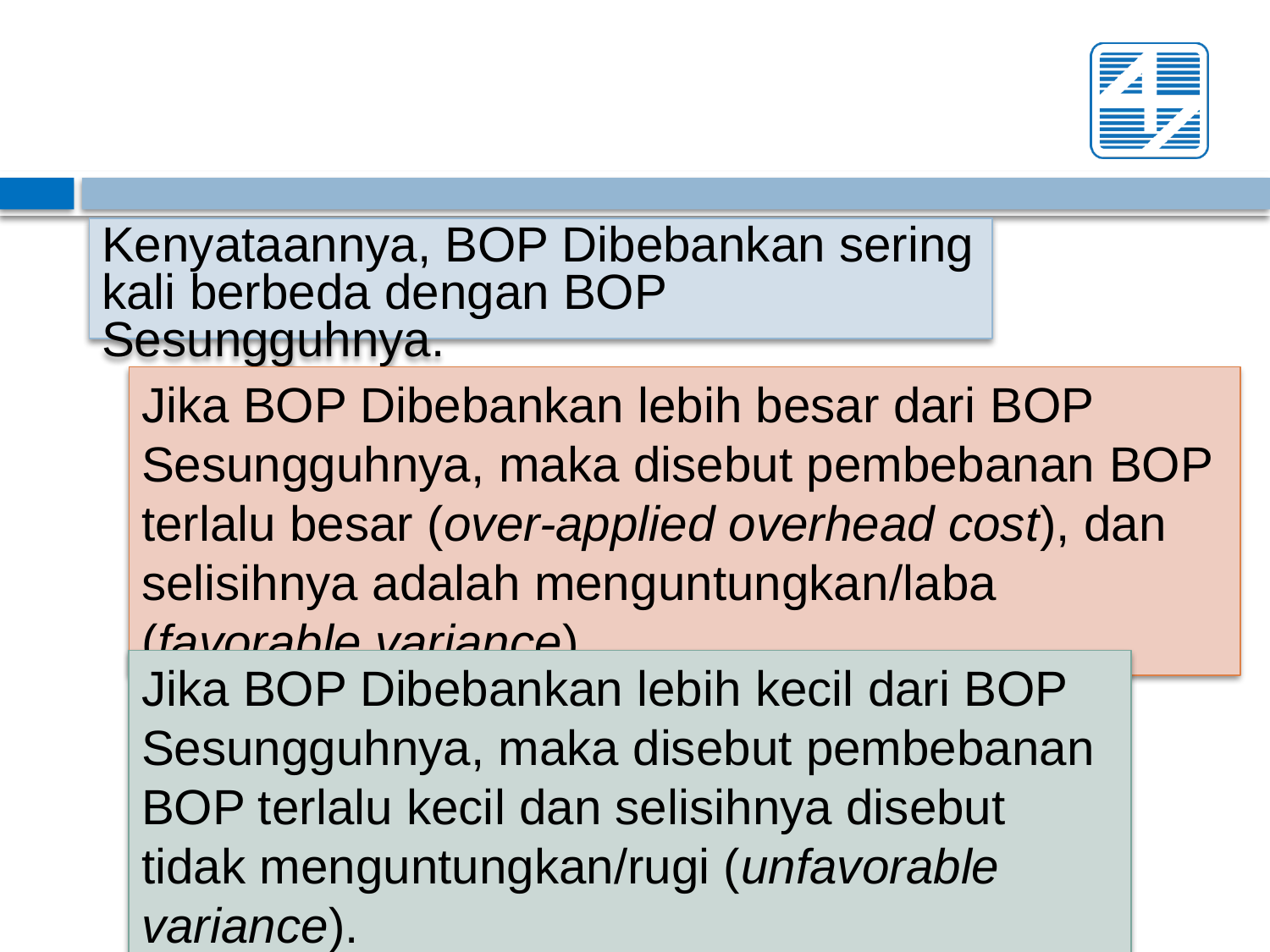

Kenyataannya, BOP Dibebankan sering kali berbeda dengan BOP Sesungguhnya.
Jika BOP Dibebankan lebih besar dari BOP Sesungguhnya, maka disebut pembebanan BOP terlalu besar (over-applied overhead cost), dan selisihnya adalah menguntungkan/laba (favorable variance).
Jika BOP Dibebankan lebih kecil dari BOP Sesungguhnya, maka disebut pembebanan BOP terlalu kecil dan selisihnya disebut tidak menguntungkan/rugi (unfavorable variance).